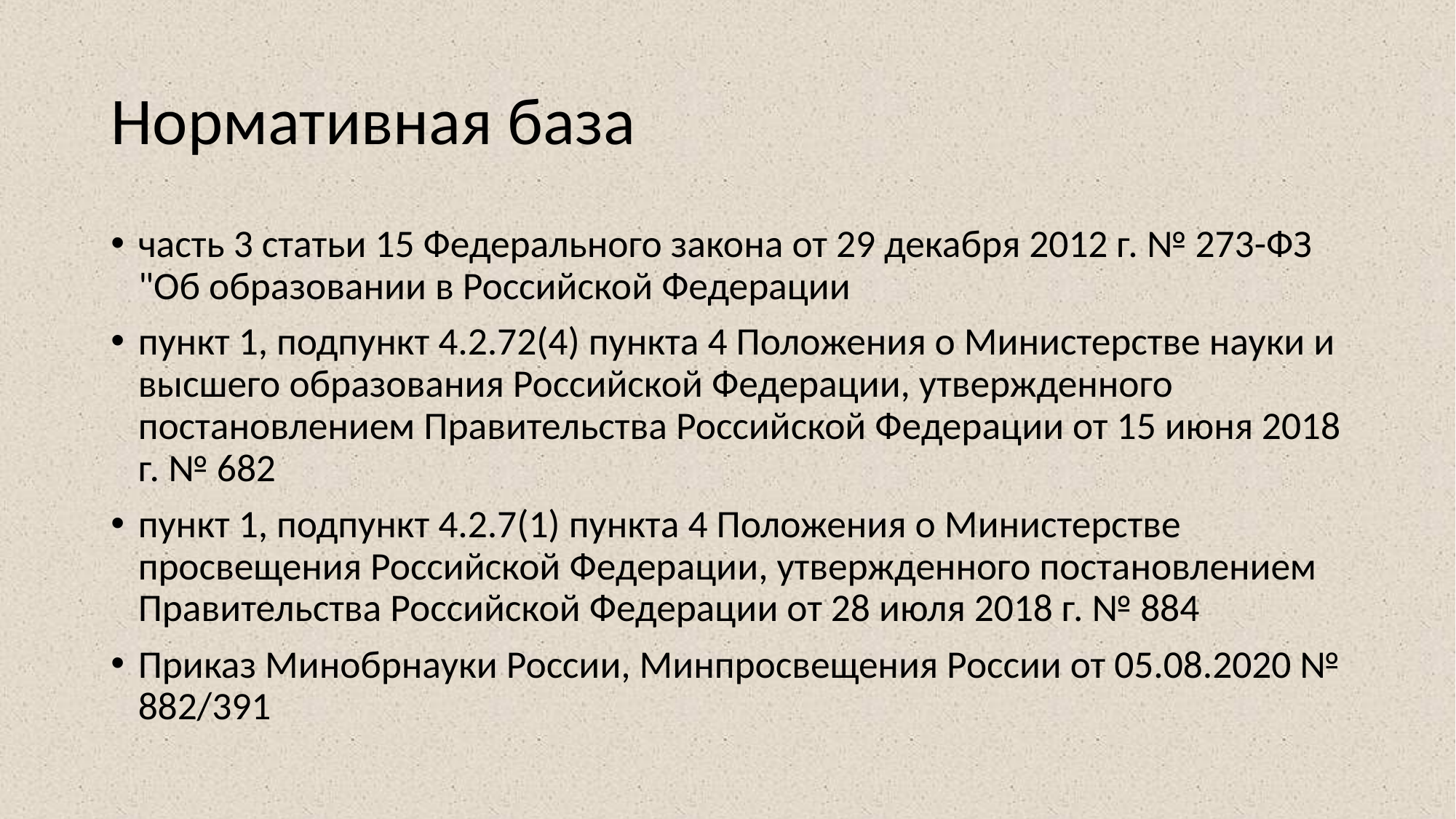

# Нормативная база
часть 3 статьи 15 Федерального закона от 29 декабря 2012 г. № 273-ФЗ "Об образовании в Российской Федерации
пункт 1, подпункт 4.2.72(4) пункта 4 Положения о Министерстве науки и высшего образования Российской Федерации, утвержденного постановлением Правительства Российской Федерации от 15 июня 2018 г. № 682
пункт 1, подпункт 4.2.7(1) пункта 4 Положения о Министерстве просвещения Российской Федерации, утвержденного постановлением Правительства Российской Федерации от 28 июля 2018 г. № 884
Приказ Минобрнауки России, Минпросвещения России от 05.08.2020 № 882/391